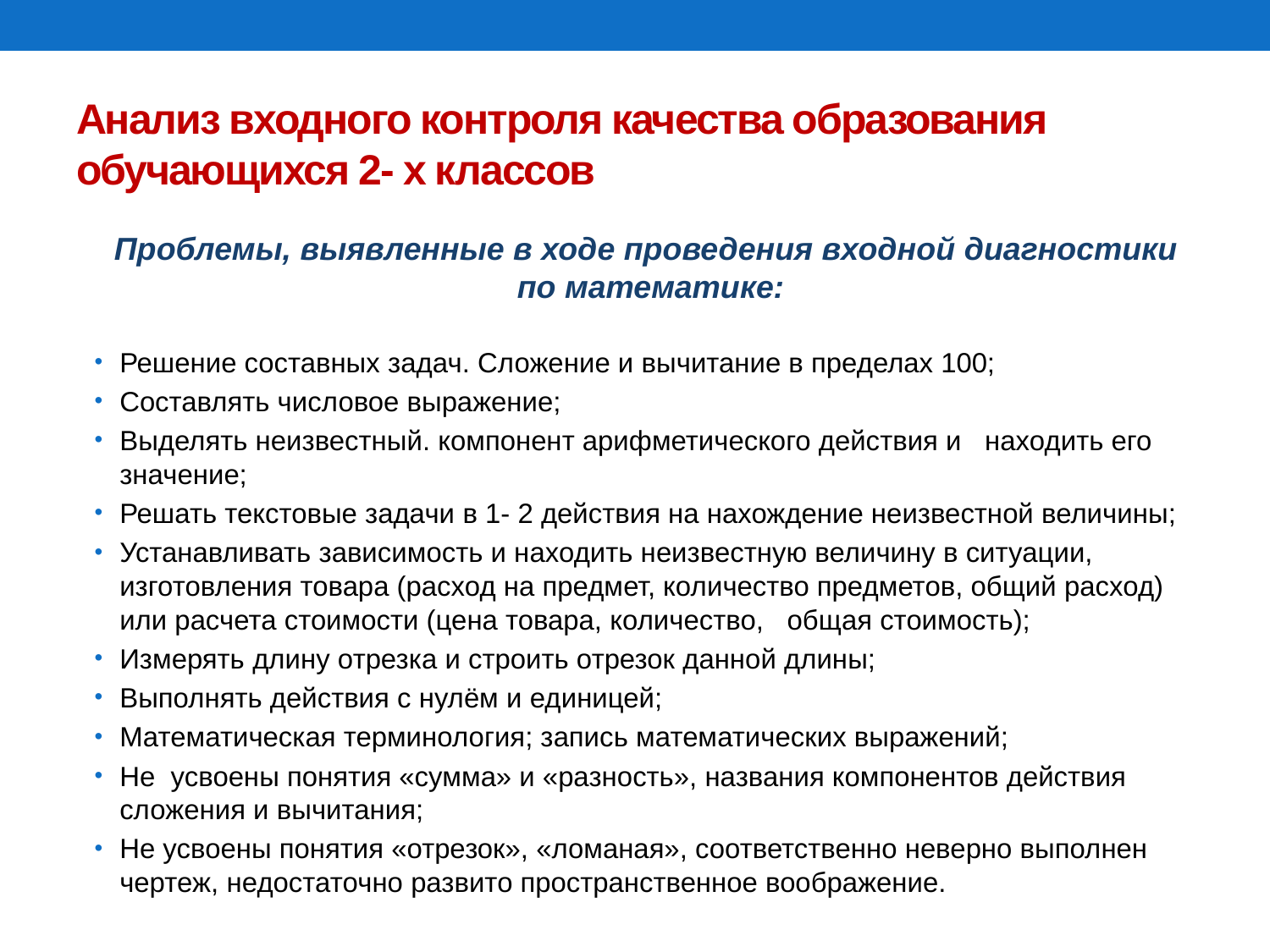

# Анализ входного контроля качества образования обучающихся 2- х классов
Проблемы, выявленные в ходе проведения входной диагностики
 по математике:
Решение составных задач. Сложение и вычитание в пределах 100;
Составлять числовое выражение;
Выделять неизвестный. компонент арифметического действия и   находить его значение;
Решать текстовые задачи в 1- 2 действия на нахождение неизвестной величины;
Устанавливать зависимость и находить неизвестную величину в ситуации, изготовления товара (расход на предмет, количество предметов, общий расход) или расчета стоимости (цена товара, количество,   общая стоимость);
Измерять длину отрезка и строить отрезок данной длины;
Выполнять действия с нулём и единицей;
Математическая терминология; запись математических выражений;
Не  усвоены понятия «сумма» и «разность», названия компонентов действия сложения и вычитания;
Не усвоены понятия «отрезок», «ломаная», соответственно неверно выполнен чертеж, недостаточно развито пространственное воображение.